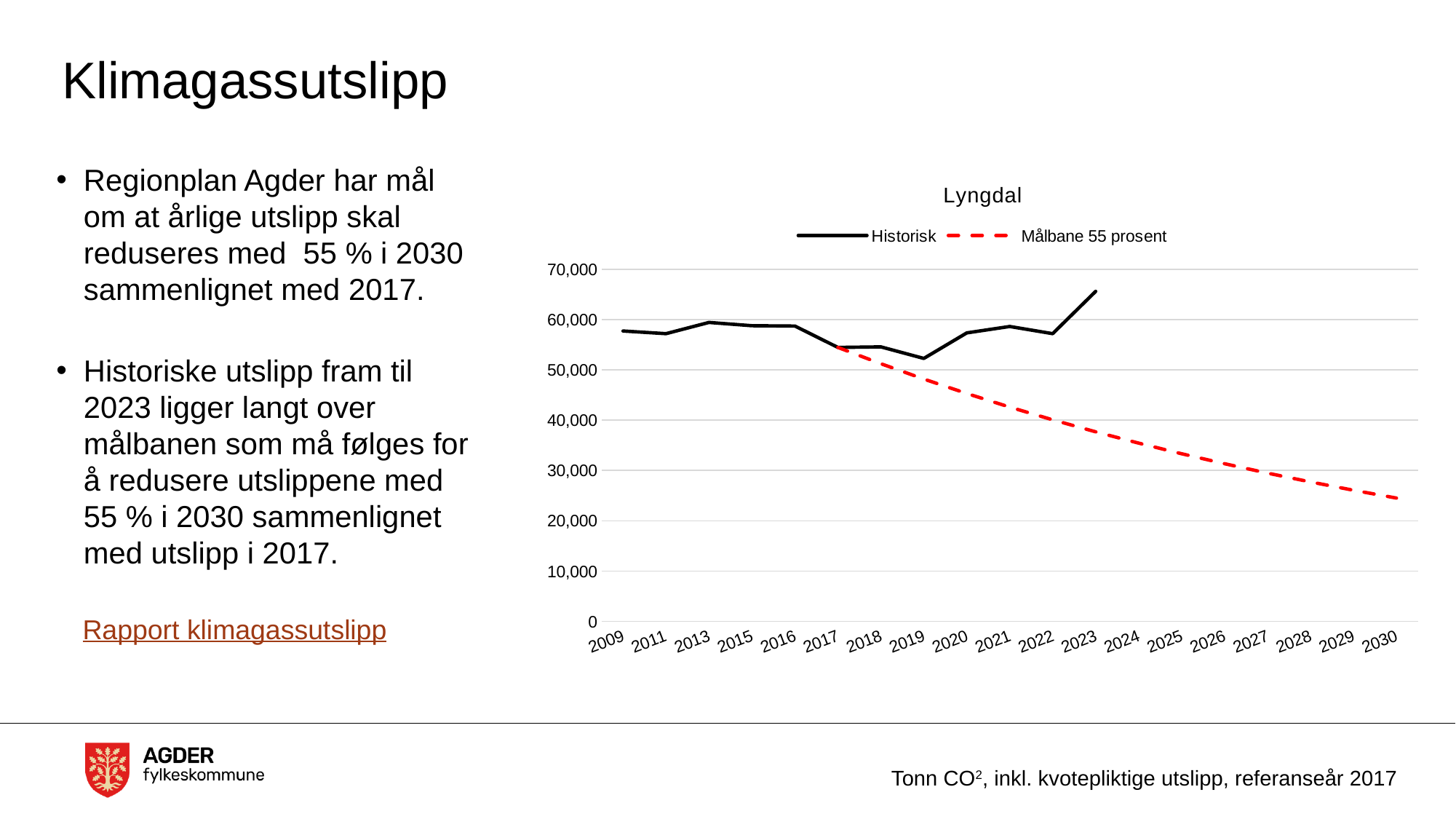

# Klimagassutslipp
Regionplan Agder har mål om at årlige utslipp skal reduseres med  55 % i 2030 sammenlignet med 2017.

Historiske utslipp fram til 2023 ligger langt over målbanen som må følges for å redusere utslippene med 55 % i 2030 sammenlignet med utslipp i 2017.

### Chart:

| Category | Historisk | Målbane 55 prosent |
|---|---|---|
| 2009 | 57729.46640668442 | None |
| 2011 | 57201.89361414199 | None |
| 2013 | 59431.0395866984 | None |
| 2015 | 58782.28145163608 | None |
| 2016 | 58716.898045525915 | None |
| 2017 | 54468.312251002375 | 54468.312251002375 |
| 2018 | 54578.93057651183 | 51223.199143712154 |
| 2019 | 52276.586272326385 | 48171.42338512807 |
| 2020 | 57358.223250488634 | 45301.46632268891 |
| 2021 | 58630.49279291532 | 42602.49556211575 |
| 2022 | 57200.52897447855 | 40064.32408151602 |
| 2023 | 65613.76658566487 | 37677.371781387454 |
| 2024 | None | 35432.62932539595 |
| 2025 | None | 33321.62413544751 |
| 2026 | None | 31336.388412705823 |
| 2027 | None | 29469.429063853637 |
| 2028 | None | 27713.699419087367 |
| 2029 | None | 26062.572635096978 |
| 2030 | None | 24509.81668264317 |
Rapport klimagassutslipp
Tonn CO2, inkl. kvotepliktige utslipp, referanseår 2017